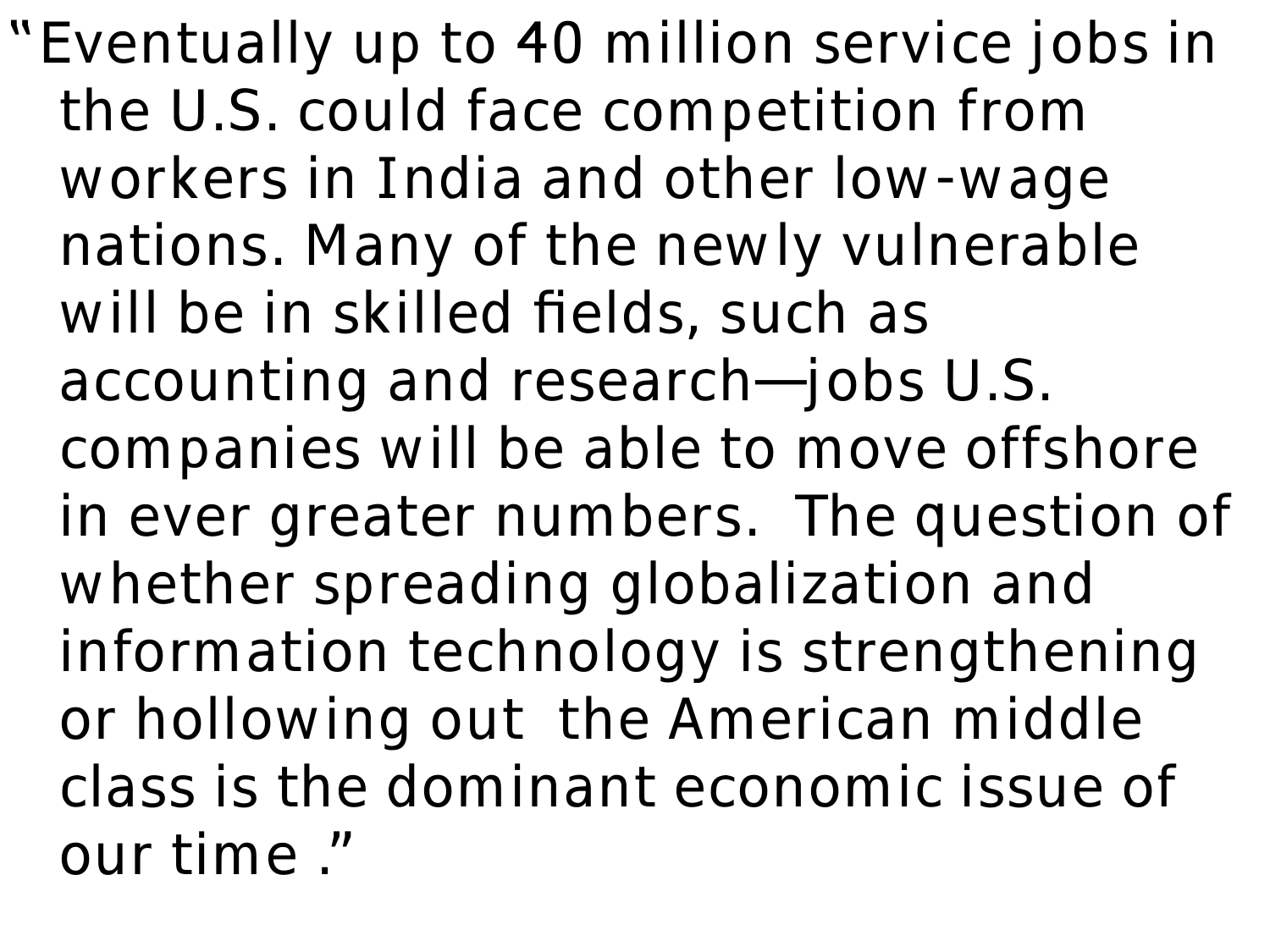

“Eventually up to 40 million service jobs in the U.S. could face competition from workers in India and other low-wage nations. Many of the newly vulnerable will be in skilled fields, such as accounting and research—jobs U.S. companies will be able to move offshore in ever greater numbers.  The question of whether spreading globalization and information technology is strengthening or hollowing out  the American middle class is the dominant economic issue of our time .”